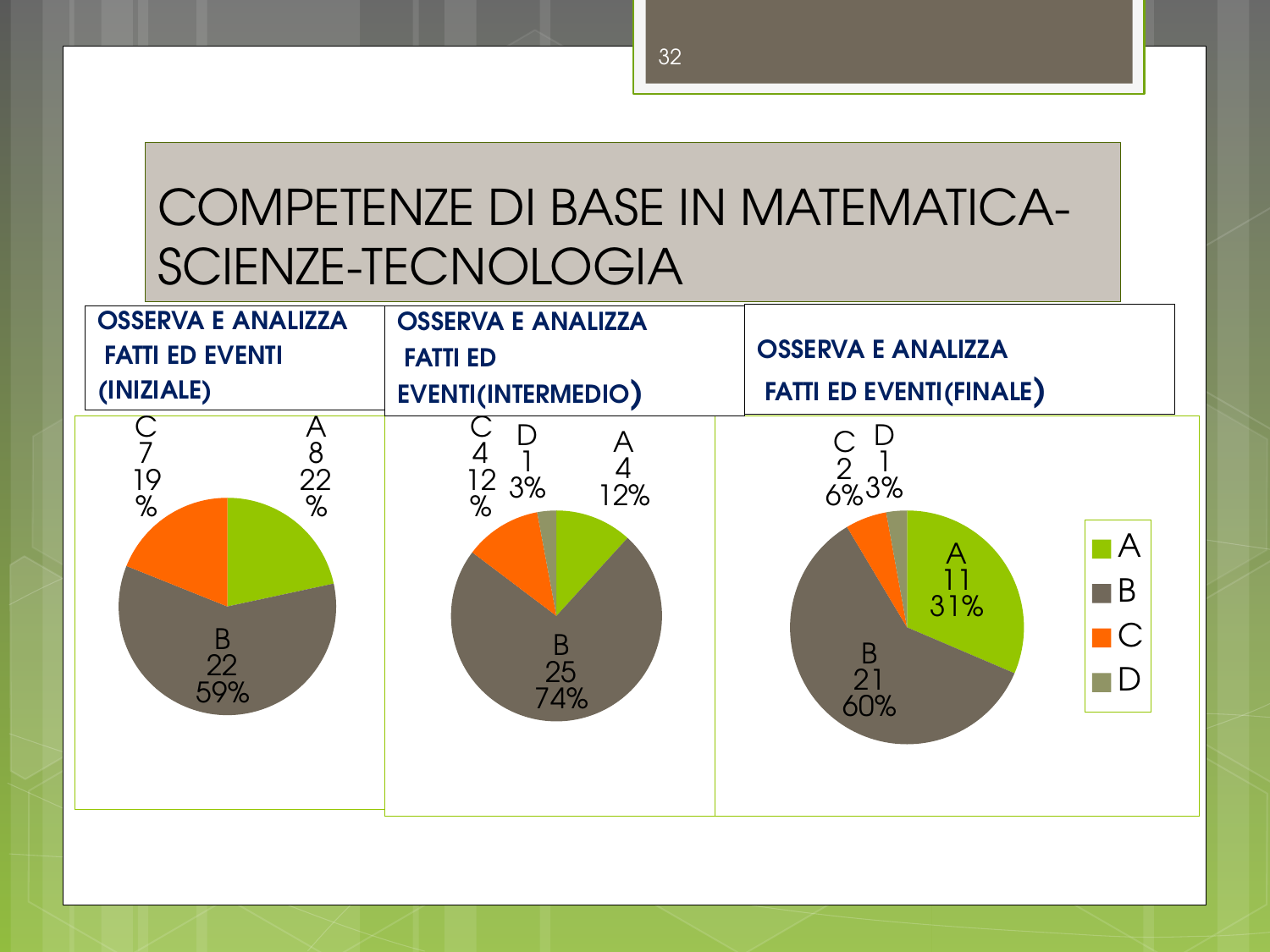

32
# COMPETENZE DI BASE IN MATEMATICA-SCIENZE-TECNOLOGIA
OSSERVA E ANALIZZA
 FATTI ED EVENTI(FINALE)
OSSERVA E ANALIZZA
 FATTI ED EVENTI
(INIZIALE)
OSSERVA E ANALIZZA
 FATTI ED EVENTI(INTERMEDIO)

### Chart

| Category | Vendite |
|---|---|
| A | 8.0 |
| B | 22.0 |
| C | 7.0 |
| D | 0.0 |

### Chart

| Category | Vendite |
|---|---|
| A | 11.0 |
| B | 21.0 |
| C | 2.0 |
| D | 1.0 |

### Chart

| Category | Vendite |
|---|---|
| A | 4.0 |
| B | 25.0 |
| C | 4.0 |
| D | 1.0 |